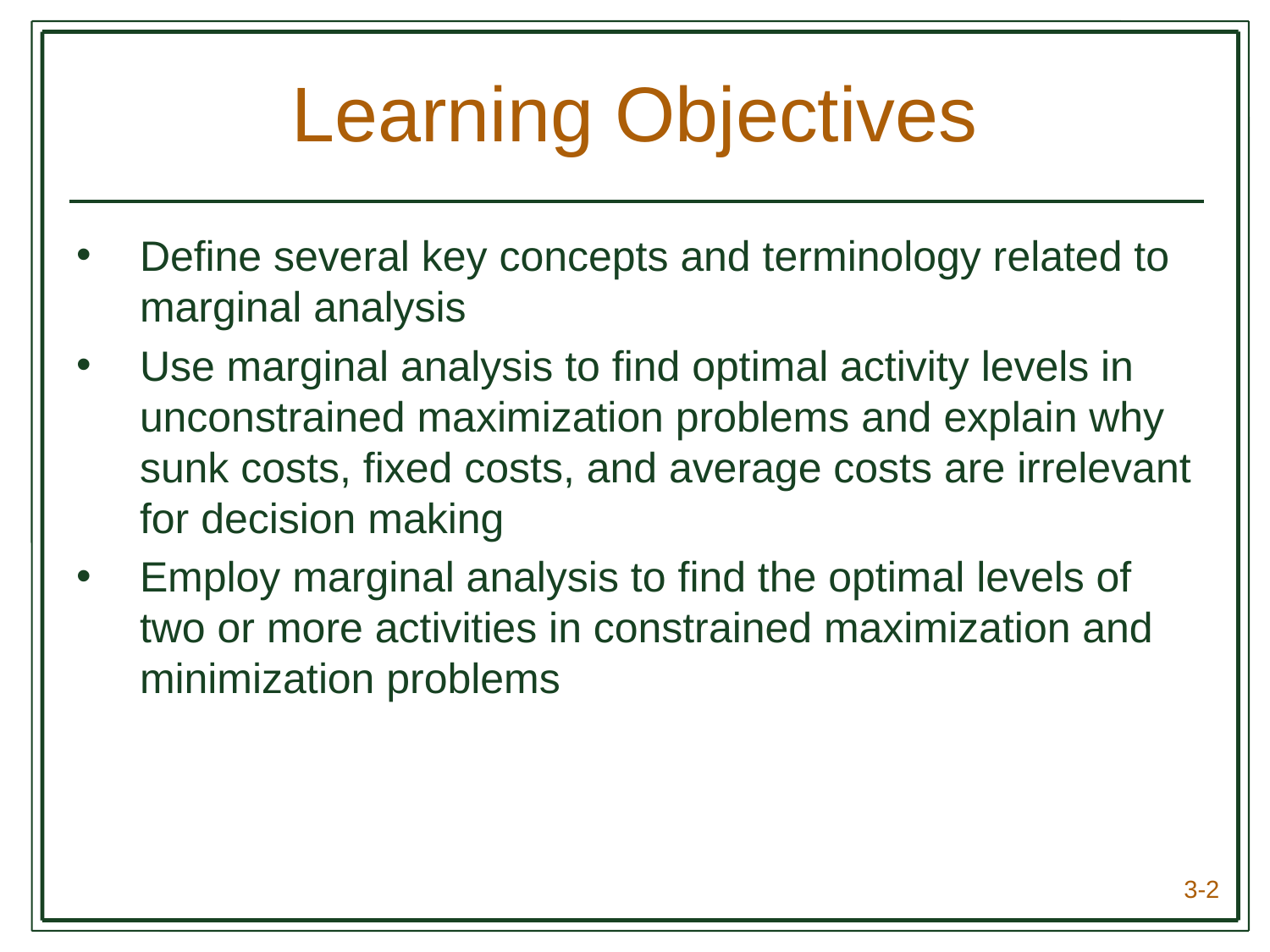

# Learning Objectives
Define several key concepts and terminology related to marginal analysis
Use marginal analysis to find optimal activity levels in unconstrained maximization problems and explain why sunk costs, fixed costs, and average costs are irrelevant for decision making
Employ marginal analysis to find the optimal levels of two or more activities in constrained maximization and minimization problems